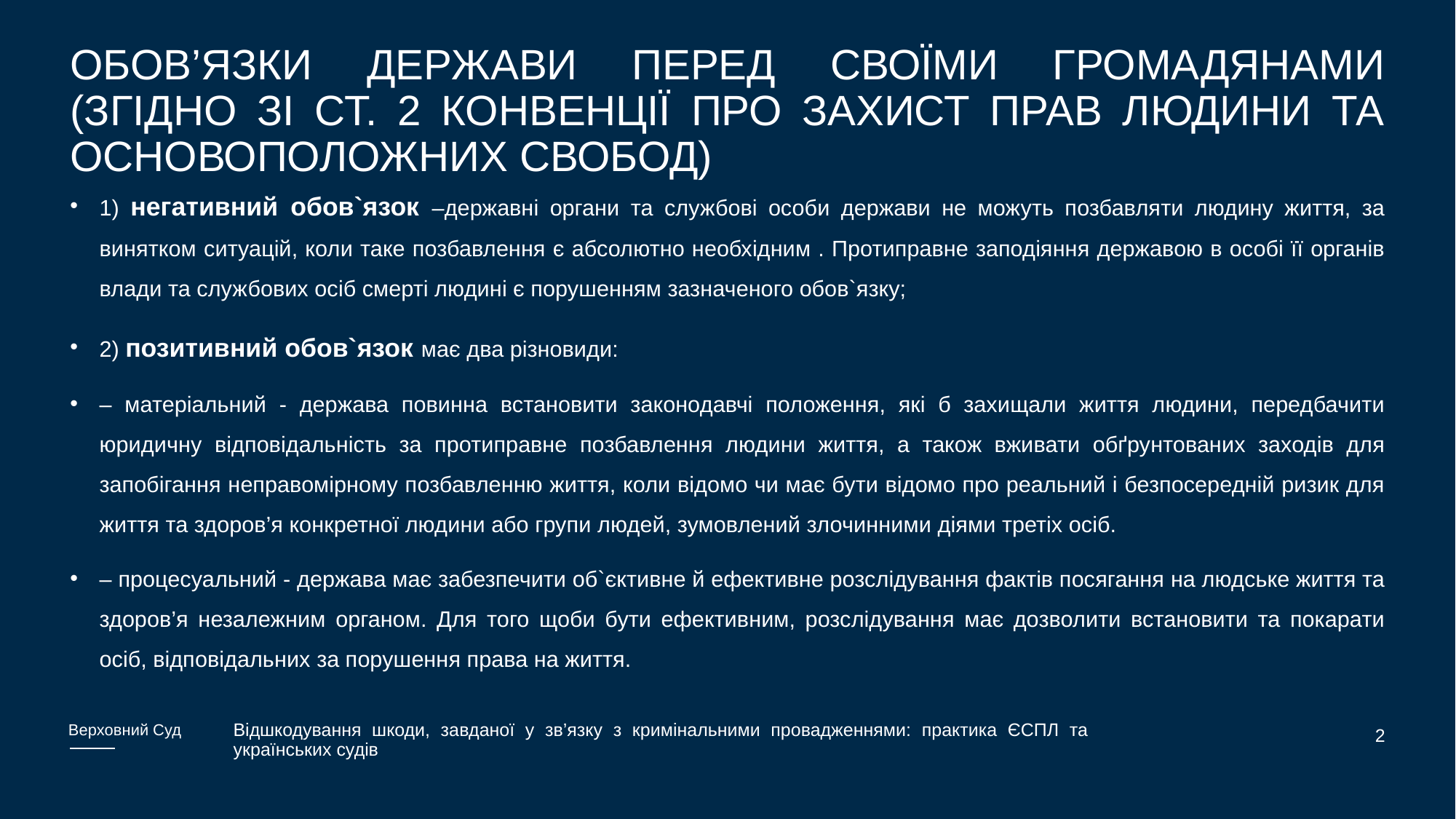

# Обов’язки держави перед своїми громадянами (Згідно ЗІ ст. 2 Конвенції про захист прав людини та основоположних свобод)
1) негативний обов`язок –державні органи та службові особи держави не можуть позбавляти людину життя, за винятком ситуацій, коли таке позбавлення є абсолютно необхідним . Протиправне заподіяння державою в особі її органів влади та службових осіб смерті людині є порушенням зазначеного обов`язку;
2) позитивний обов`язок має два різновиди:
– матеріальний - держава повинна встановити законодавчі положення, які б захищали життя людини, передбачити юридичну відповідальність за протиправне позбавлення людини життя, а також вживати обґрунтованих заходів для запобігання неправомірному позбавленню життя, коли відомо чи має бути відомо про реальний і безпосередній ризик для життя та здоров’я конкретної людини або групи людей, зумовлений злочинними діями третіх осіб.
– процесуальний - держава має забезпечити об`єктивне й ефективне розслідування фактів посягання на людське життя та здоров’я незалежним органом. Для того щоби бути ефективним, розслідування має дозволити встановити та покарати осіб, відповідальних за порушення права на життя.

Верховний Суд
2
Відшкодування шкоди, завданої у зв’язку з кримінальними провадженнями: практика ЄСПЛ та українських судів